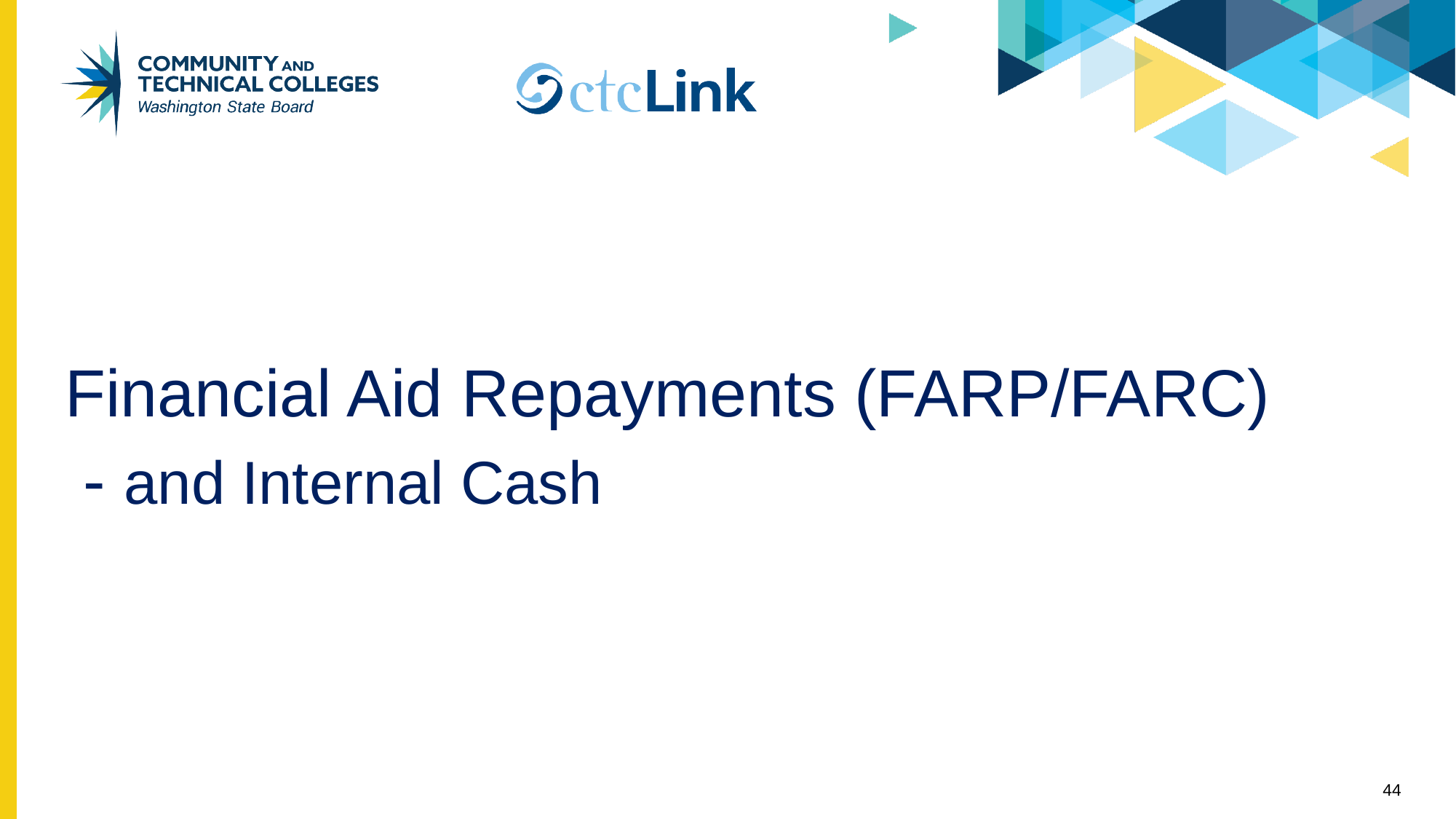

Financial Aid Repayments (FARP/FARC)
 - and Internal Cash

44